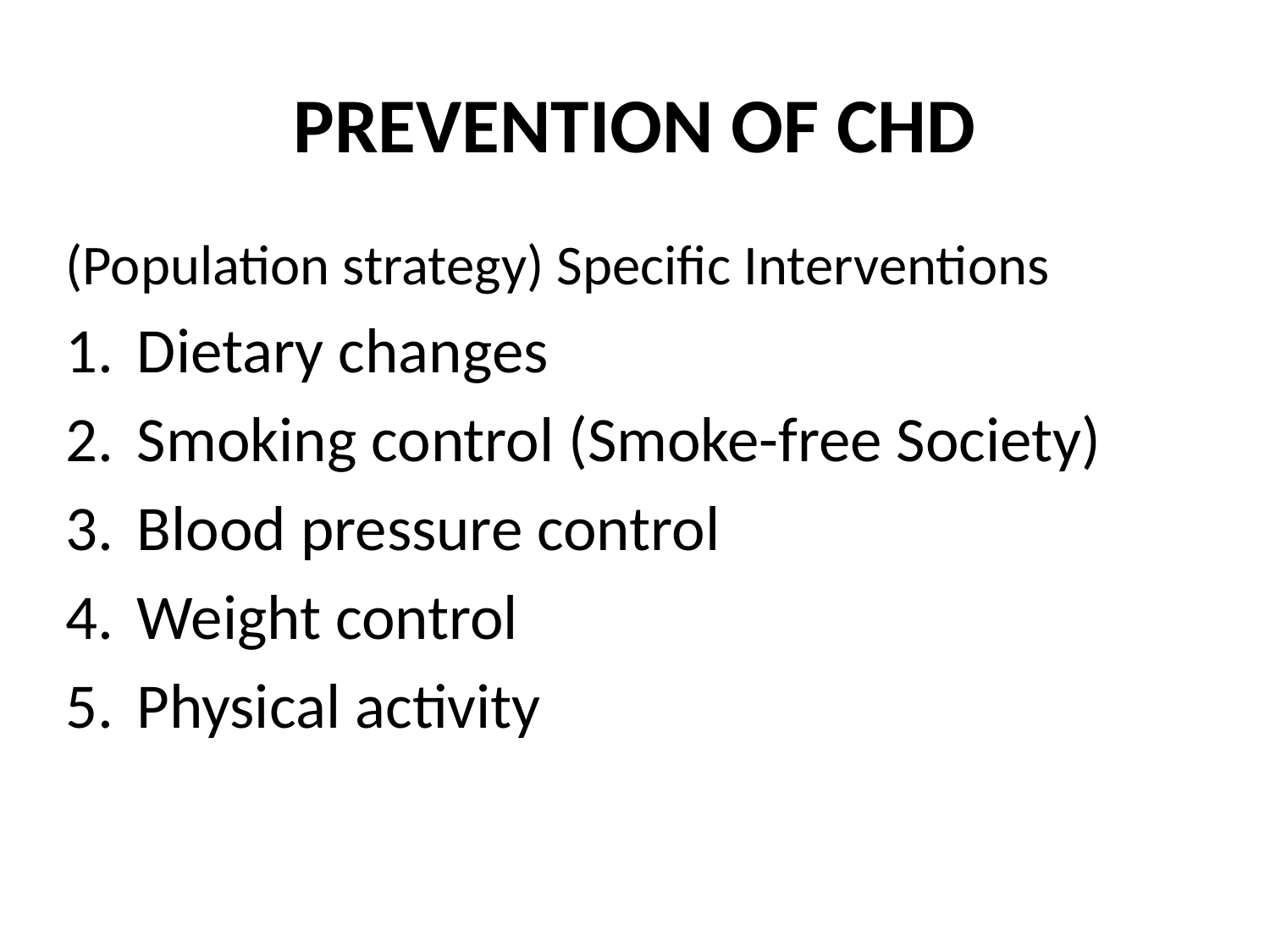

# PREVENTION OF CHD
(Population strategy) Specific Interventions
Dietary changes
Smoking control (Smoke-free Society)
Blood pressure control
Weight control
Physical activity